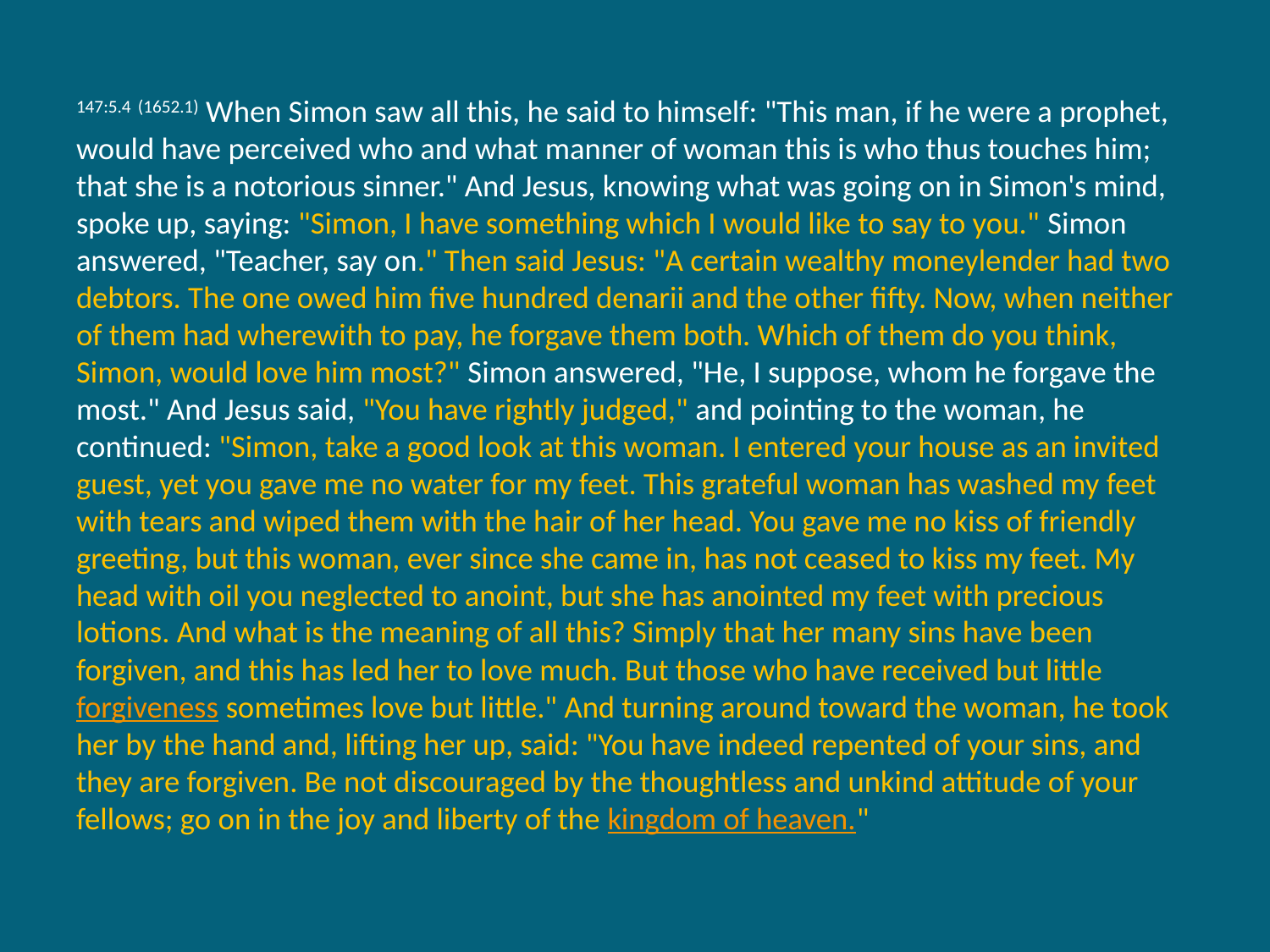

147:5.4 (1652.1) When Simon saw all this, he said to himself: "This man, if he were a prophet, would have perceived who and what manner of woman this is who thus touches him; that she is a notorious sinner." And Jesus, knowing what was going on in Simon's mind, spoke up, saying: "Simon, I have something which I would like to say to you." Simon answered, "Teacher, say on." Then said Jesus: "A certain wealthy moneylender had two debtors. The one owed him five hundred denarii and the other fifty. Now, when neither of them had wherewith to pay, he forgave them both. Which of them do you think, Simon, would love him most?" Simon answered, "He, I suppose, whom he forgave the most." And Jesus said, "You have rightly judged," and pointing to the woman, he continued: "Simon, take a good look at this woman. I entered your house as an invited guest, yet you gave me no water for my feet. This grateful woman has washed my feet with tears and wiped them with the hair of her head. You gave me no kiss of friendly greeting, but this woman, ever since she came in, has not ceased to kiss my feet. My head with oil you neglected to anoint, but she has anointed my feet with precious lotions. And what is the meaning of all this? Simply that her many sins have been forgiven, and this has led her to love much. But those who have received but little forgiveness sometimes love but little." And turning around toward the woman, he took her by the hand and, lifting her up, said: "You have indeed repented of your sins, and they are forgiven. Be not discouraged by the thoughtless and unkind attitude of your fellows; go on in the joy and liberty of the kingdom of heaven."